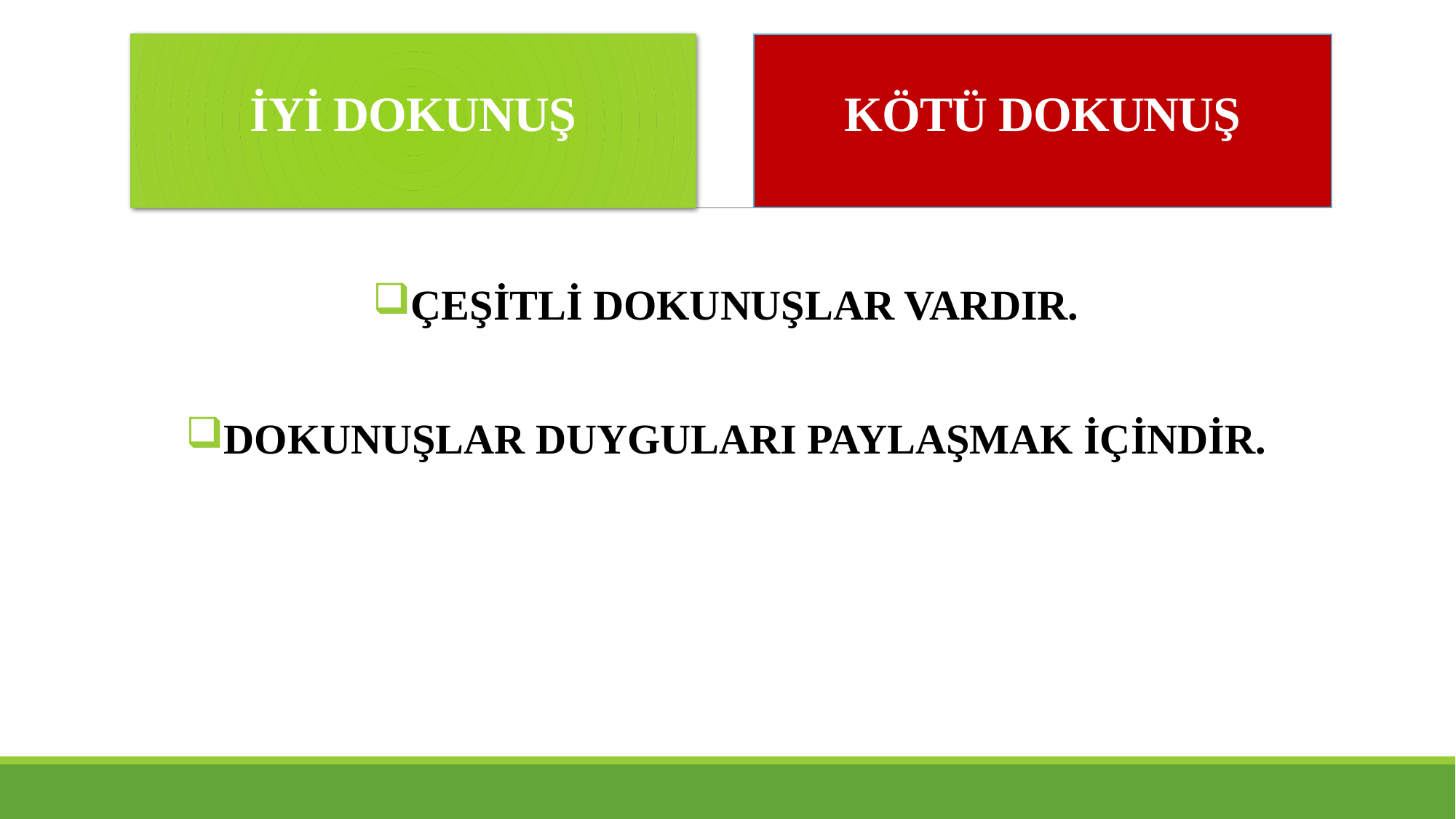

# İYİ DOKUNUŞ
KÖTÜ DOKUNUŞ

ÇEŞİTLİ DOKUNUŞLAR VARDIR.

DOKUNUŞLAR DUYGULARI PAYLAŞMAK İÇİNDİR.